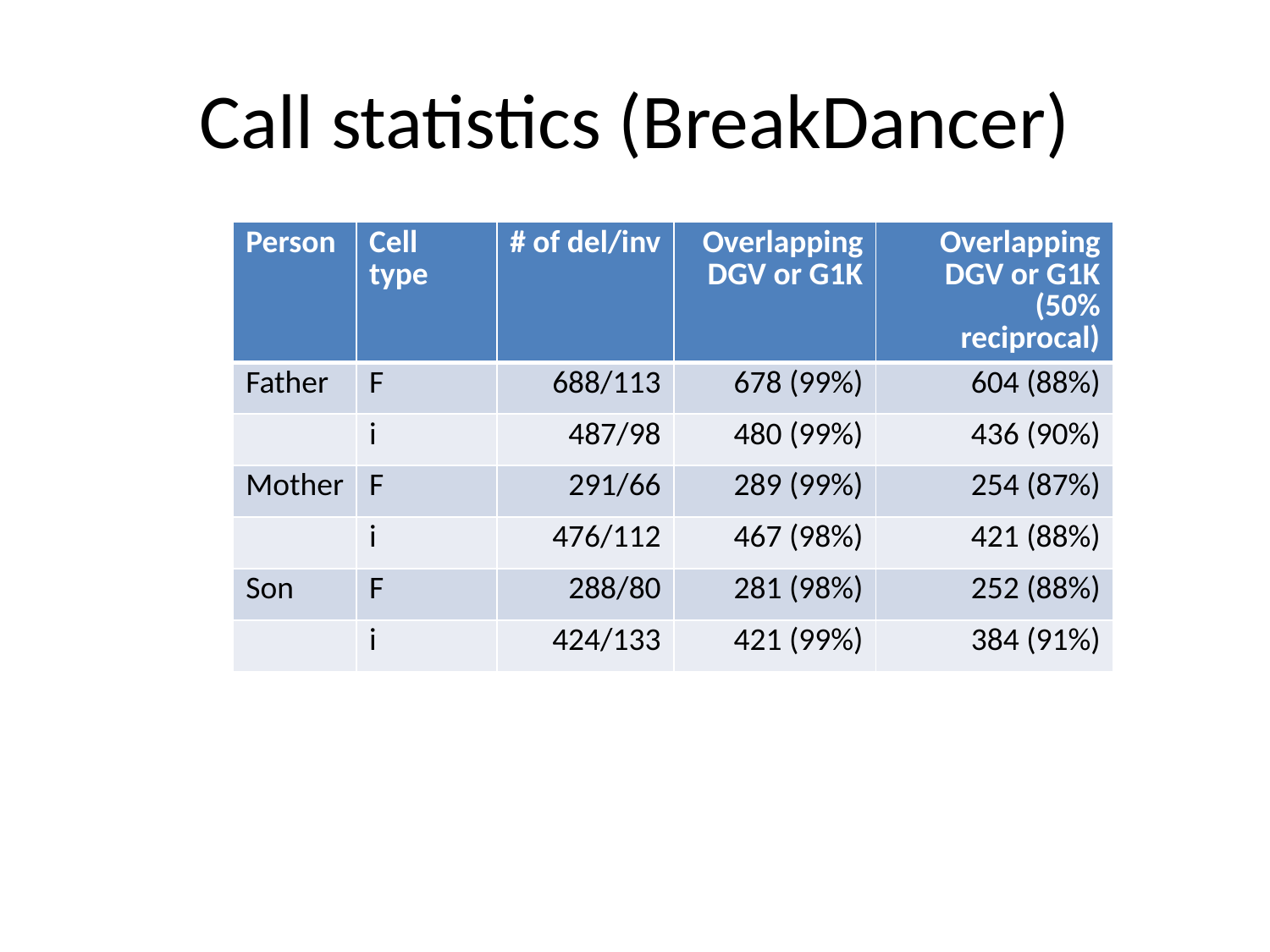

# Call statistics (BreakDancer)
| Person | Cell type | # of del/inv | Overlapping DGV or G1K | Overlapping DGV or G1K (50% reciprocal) |
| --- | --- | --- | --- | --- |
| Father | F | 688/113 | 678 (99%) | 604 (88%) |
|  | i | 487/98 | 480 (99%) | 436 (90%) |
| Mother | F | 291/66 | 289 (99%) | 254 (87%) |
|  | i | 476/112 | 467 (98%) | 421 (88%) |
| Son | F | 288/80 | 281 (98%) | 252 (88%) |
|  | i | 424/133 | 421 (99%) | 384 (91%) |